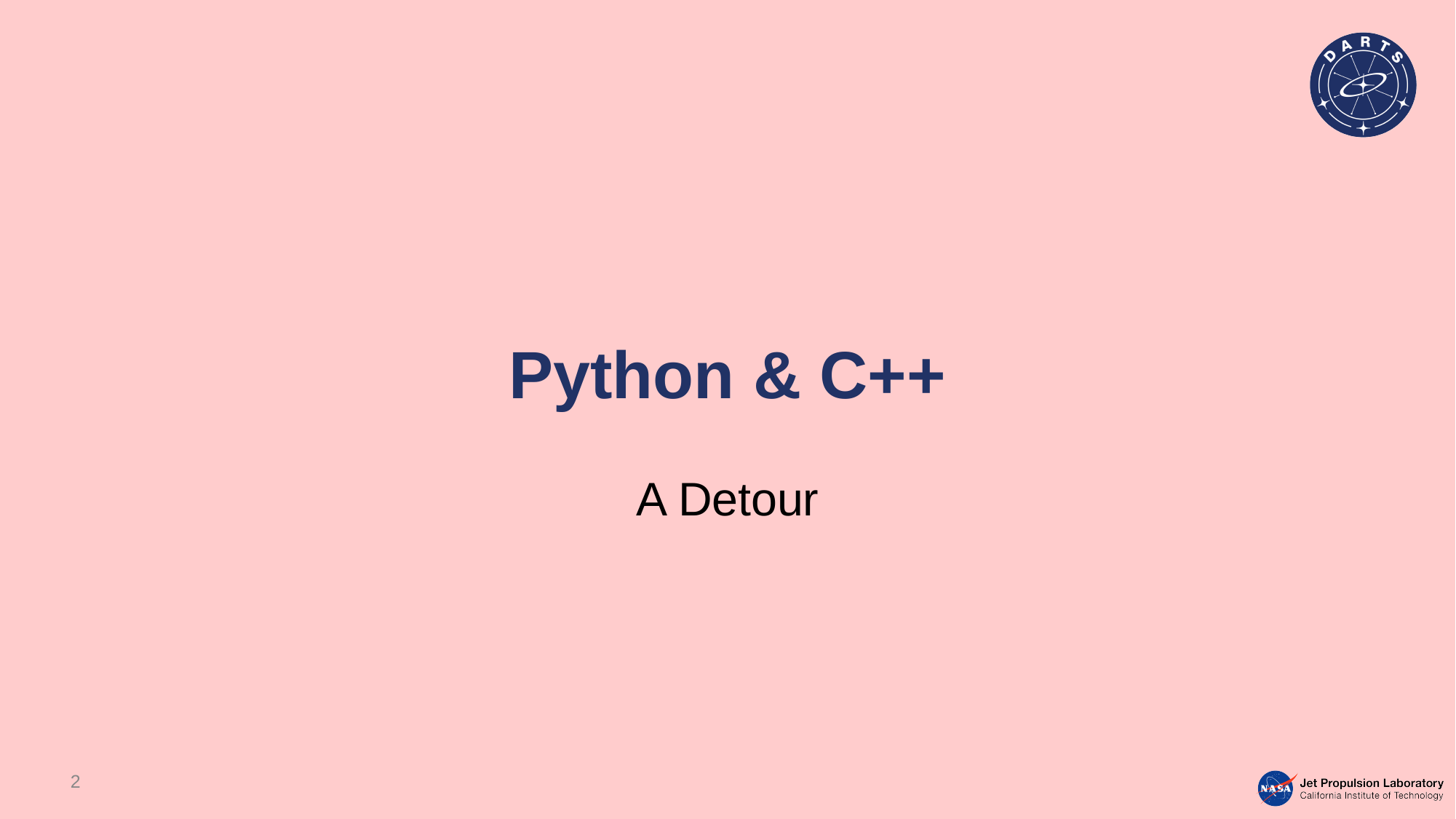

# Python & C++
A Detour
2